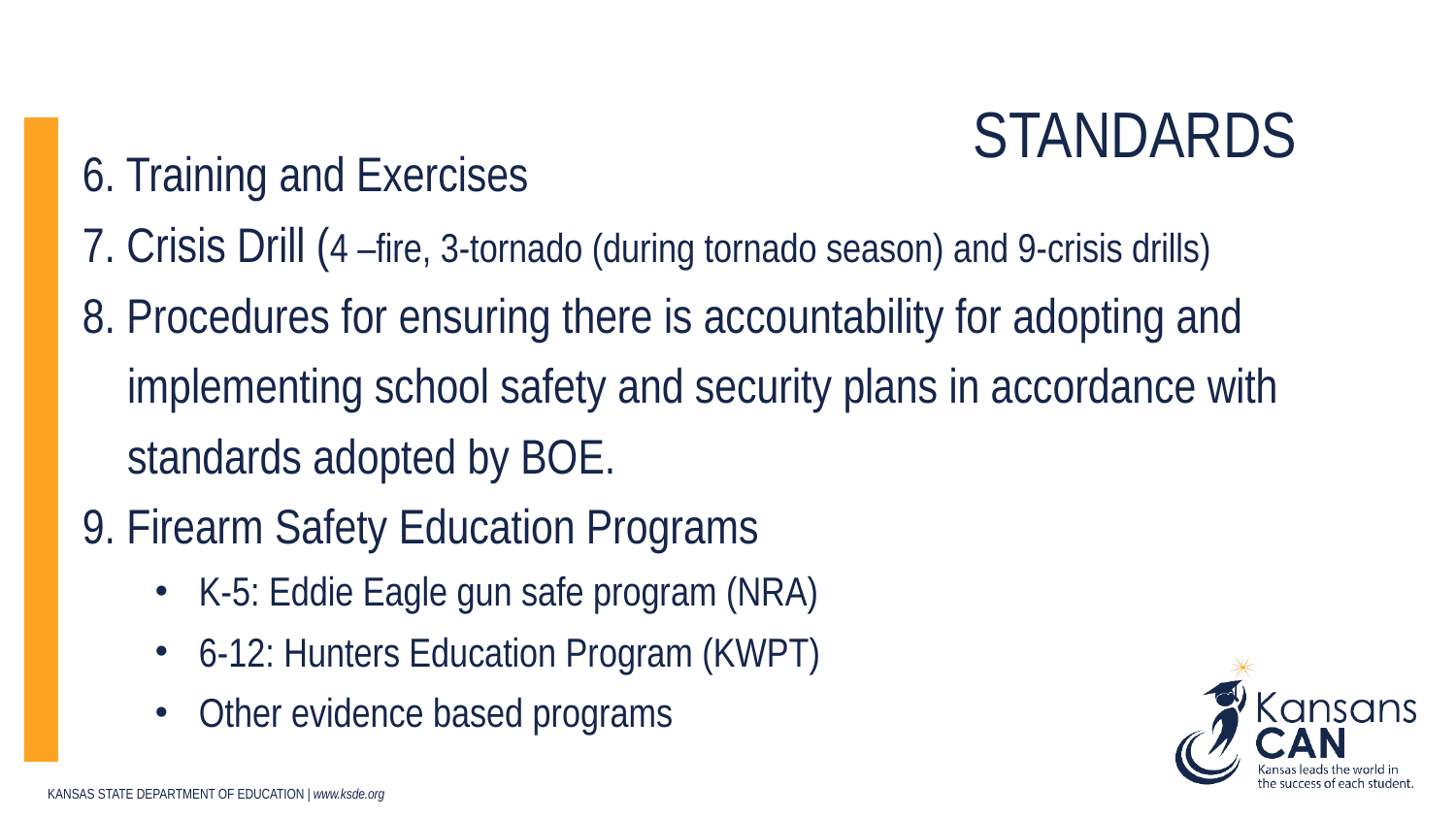

# Standards

6. Training and Exercises
7. Crisis Drill (4 –fire, 3-tornado (during tornado season) and 9-crisis drills)
8. Procedures for ensuring there is accountability for adopting and
    implementing school safety and security plans in accordance with
    standards adopted by BOE.
9. Firearm Safety Education Programs
K-5: Eddie Eagle gun safe program (NRA)
6-12: Hunters Education Program (KWPT)
Other evidence based programs